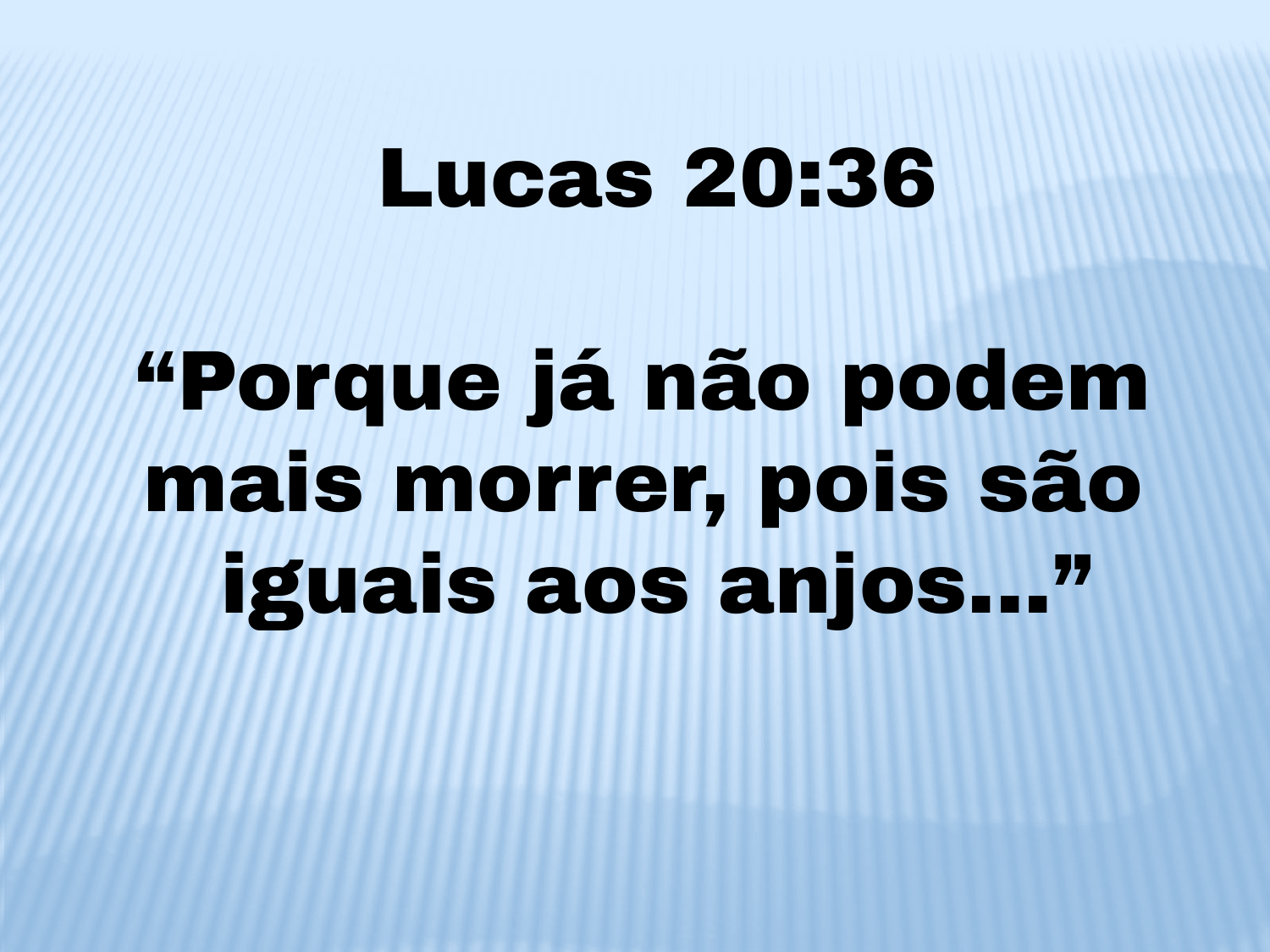

Lucas 20:36

“Porque já não podem
mais morrer, pois são
iguais aos anjos...”